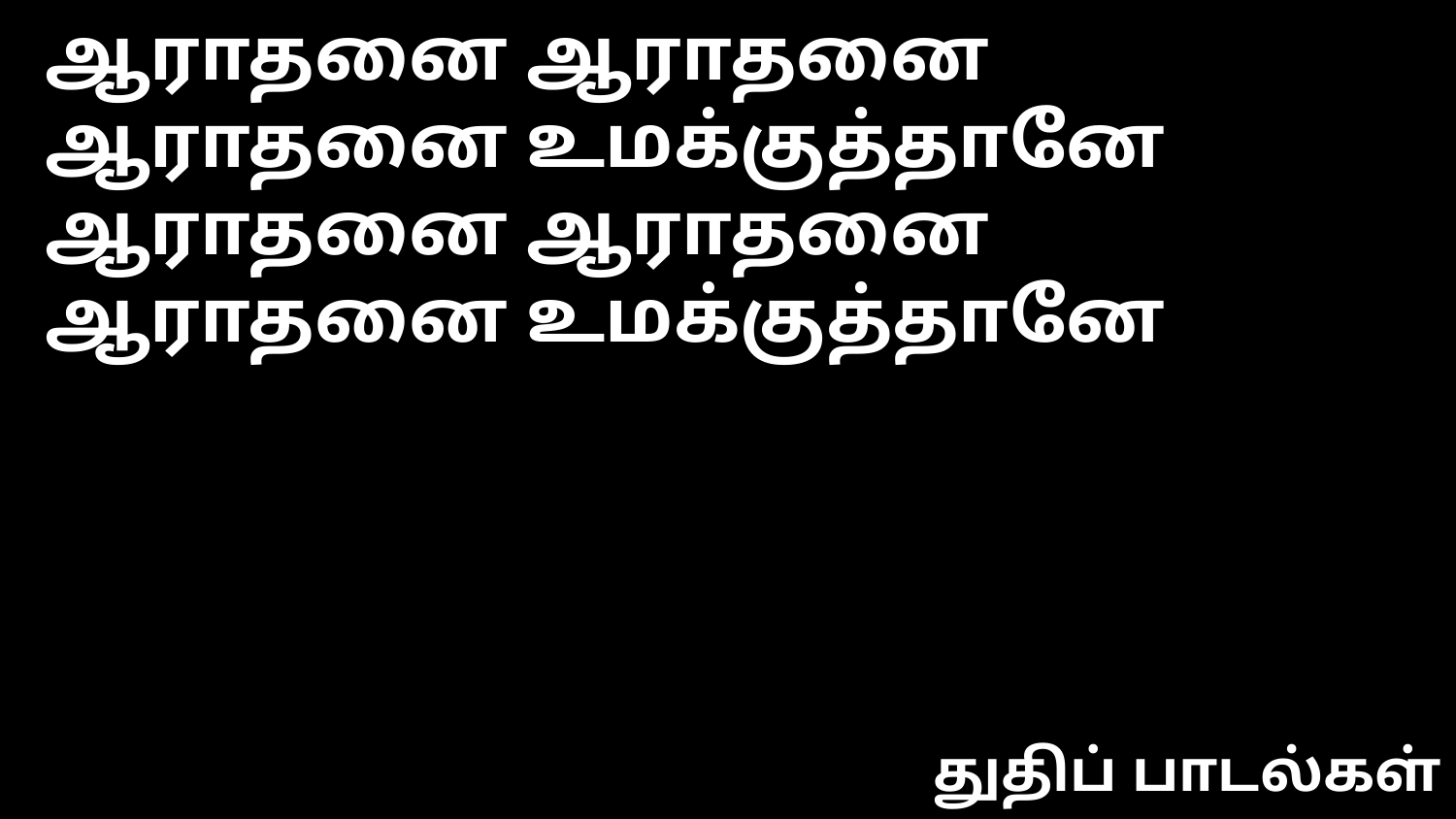

ஆராதனை ஆராதனை ஆராதனை உமக்குத்தானே
ஆராதனை ஆராதனை ஆராதனை உமக்குத்தானே

துதிப் பாடல்கள்